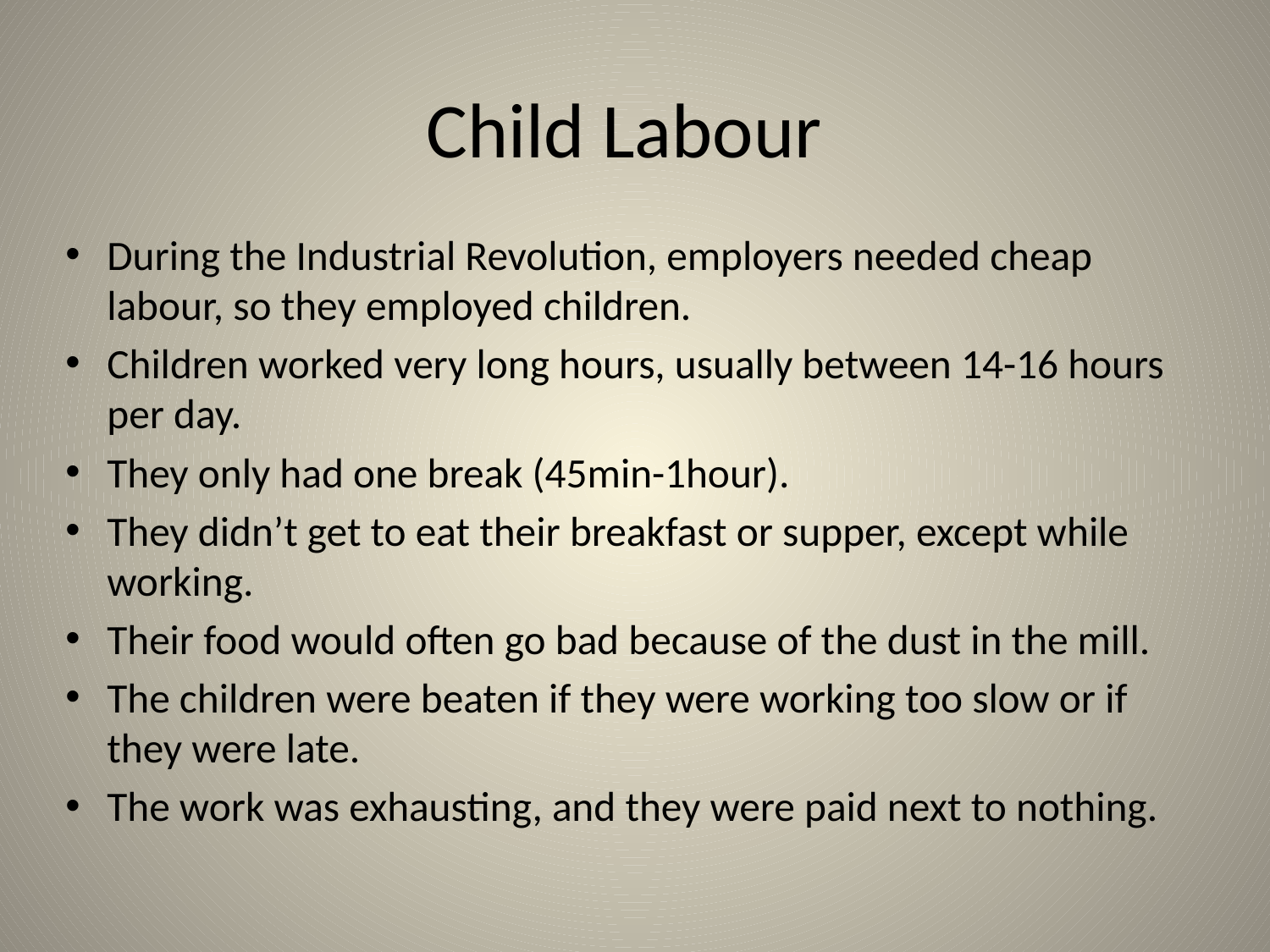

# Child Labour
During the Industrial Revolution, employers needed cheap labour, so they employed children.
Children worked very long hours, usually between 14-16 hours per day.
They only had one break (45min-1hour).
They didn’t get to eat their breakfast or supper, except while working.
Their food would often go bad because of the dust in the mill.
The children were beaten if they were working too slow or if they were late.
The work was exhausting, and they were paid next to nothing.